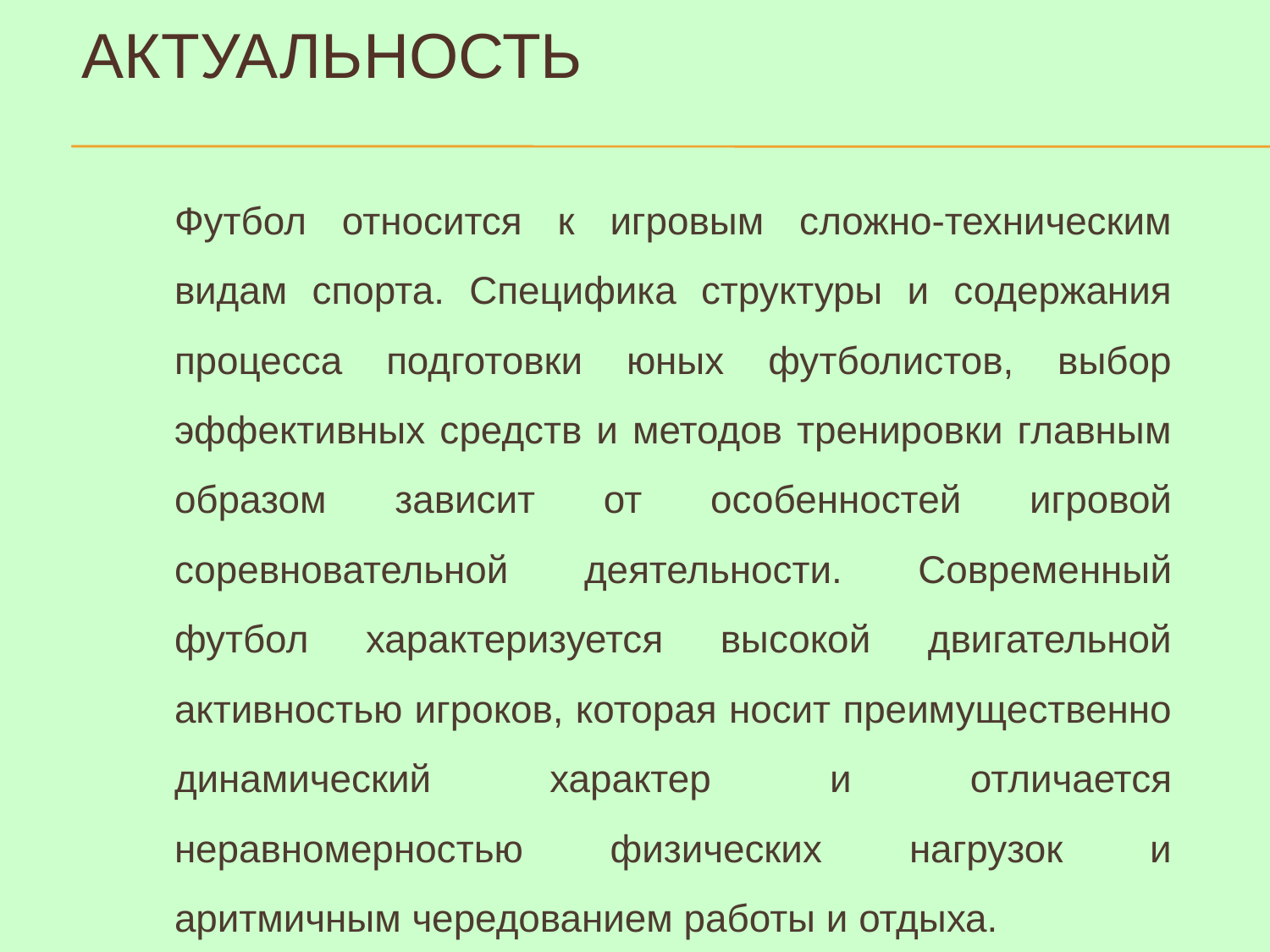

# Актуальность
Футбол относится к игровым сложно-техническим видам спорта. Специфика структуры и содержания процесса подготовки юных футболистов, выбор эффективных средств и методов тренировки главным образом зависит от особенностей игровой соревновательной деятельности. Современный футбол характеризуется высокой двигательной активностью игроков, которая носит преимущественно динамический характер и отличается неравномерностью физических нагрузок и аритмичным чередованием работы и отдыха.